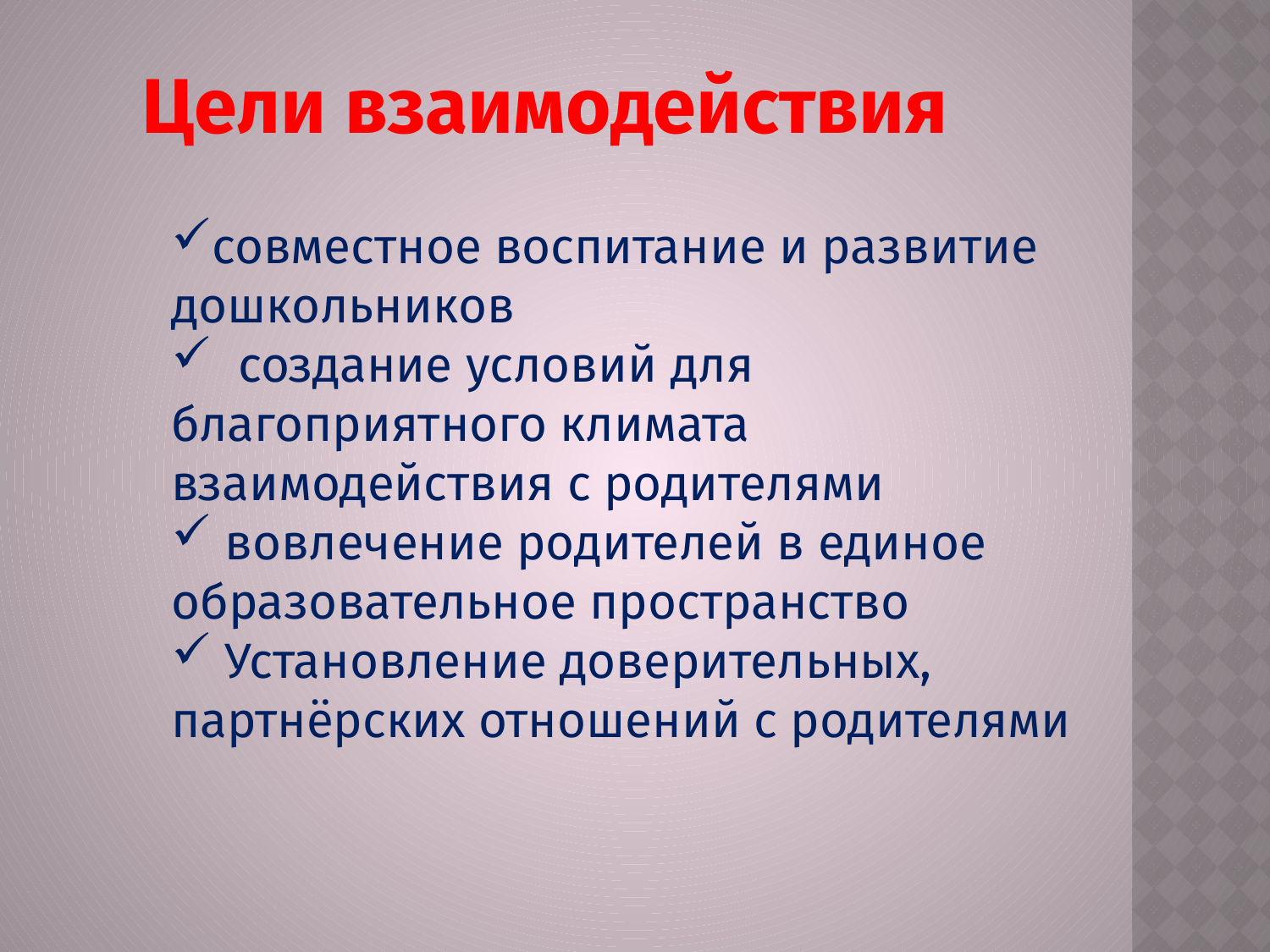

Цели взаимодействия
совместное воспитание и развитие дошкольников
  создание условий для благоприятного климата взаимодействия с родителями
 вовлечение родителей в единое образовательное пространство
 Установление доверительных, партнёрских отношений с родителями